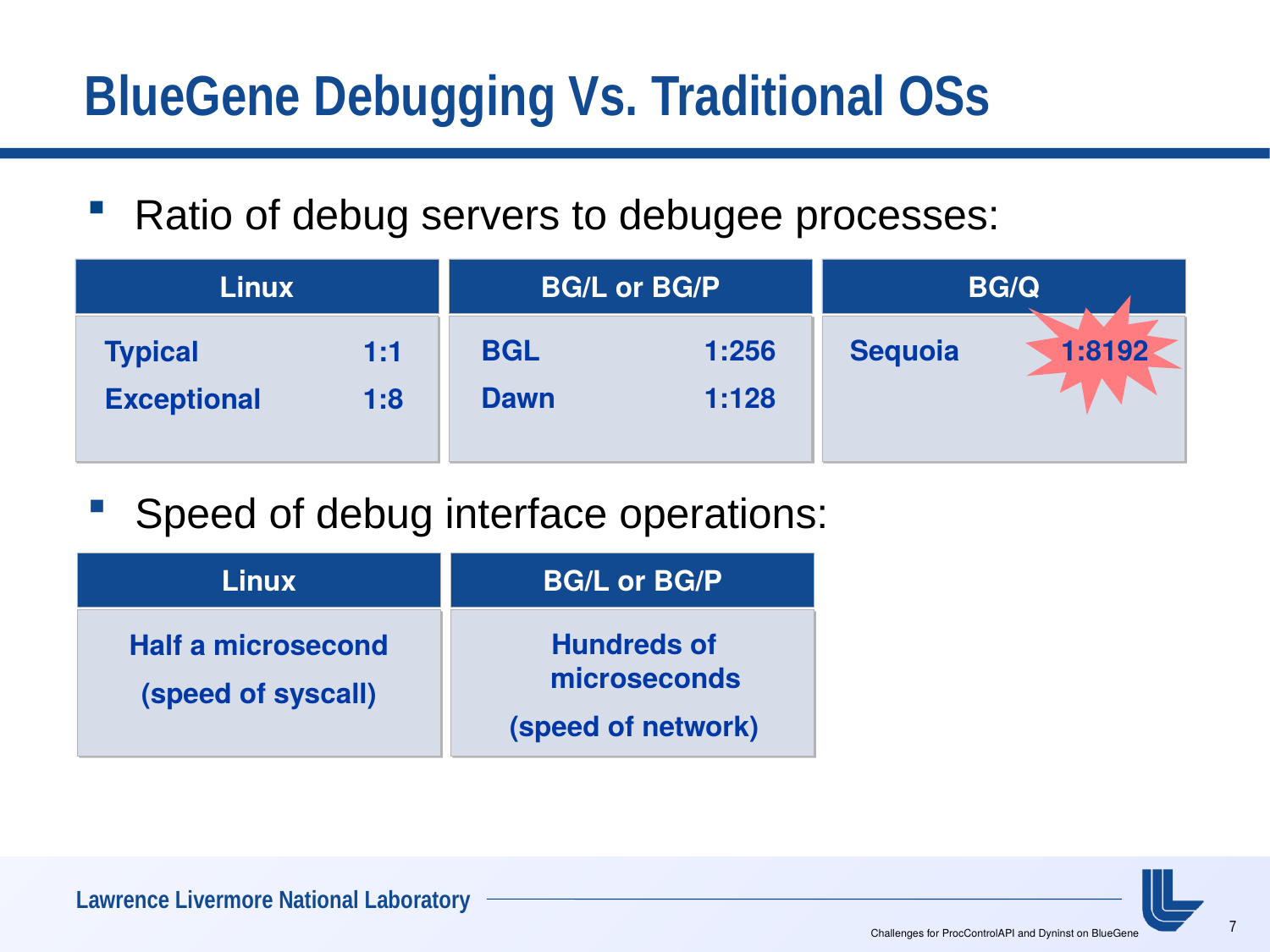

# BlueGene Debugging Vs. Traditional OSs
Ratio of debug servers to debugee processes:
Linux
BG/L or BG/P
BG/Q

BGL                     1:256
Dawn                   1:128
Sequoia             1:8192
Typical                     1:1
Exceptional             1:8
Speed of debug interface operations:
Linux
BG/L or BG/P

Hundreds of microseconds
(speed of network)
Half a microsecond
(speed of syscall)